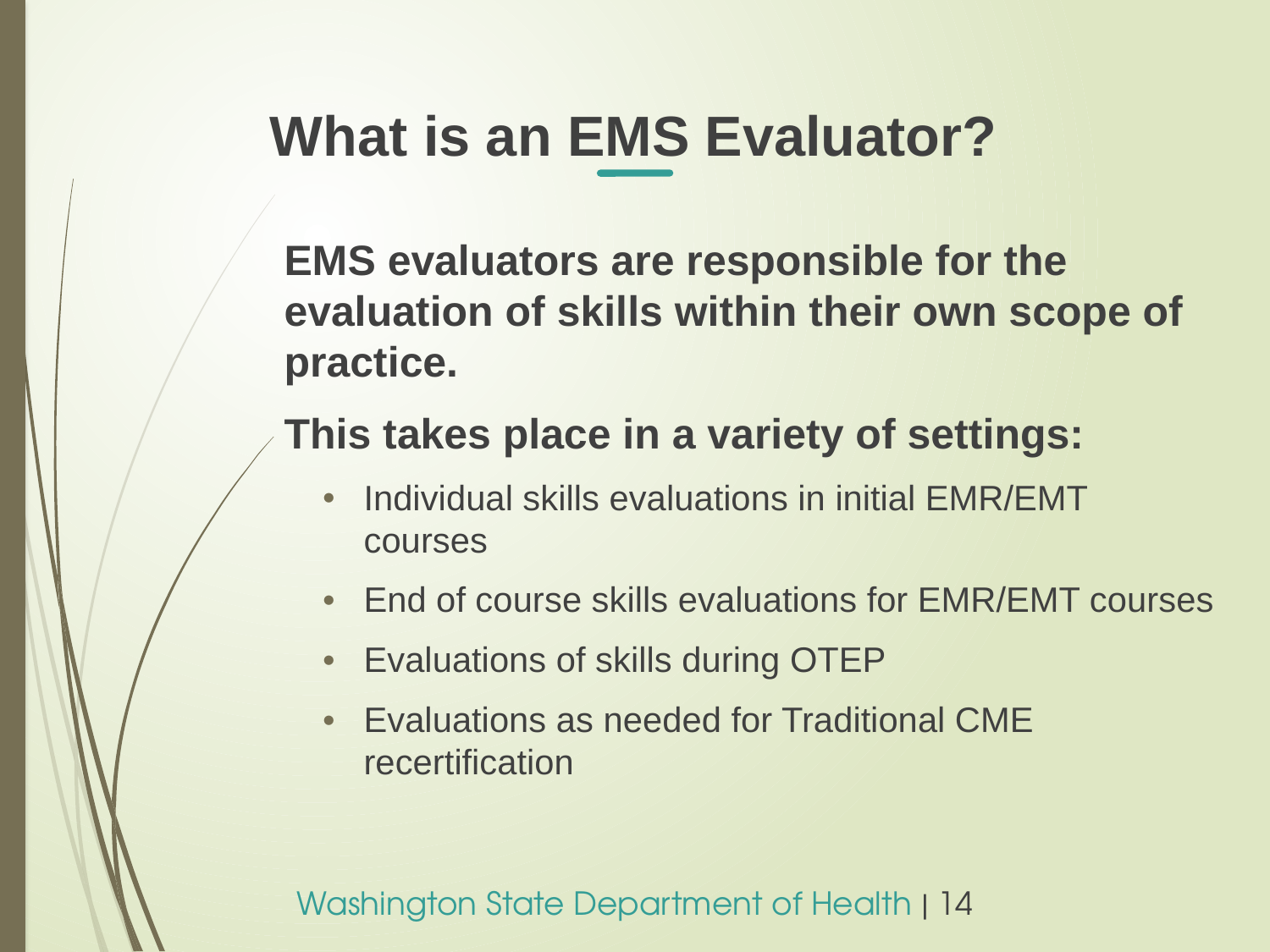

What is an EMS Evaluator?
EMS evaluators are responsible for the evaluation of skills within their own scope of practice.
This takes place in a variety of settings:
Individual skills evaluations in initial EMR/EMT courses
End of course skills evaluations for EMR/EMT courses
Evaluations of skills during OTEP
Evaluations as needed for Traditional CME recertification